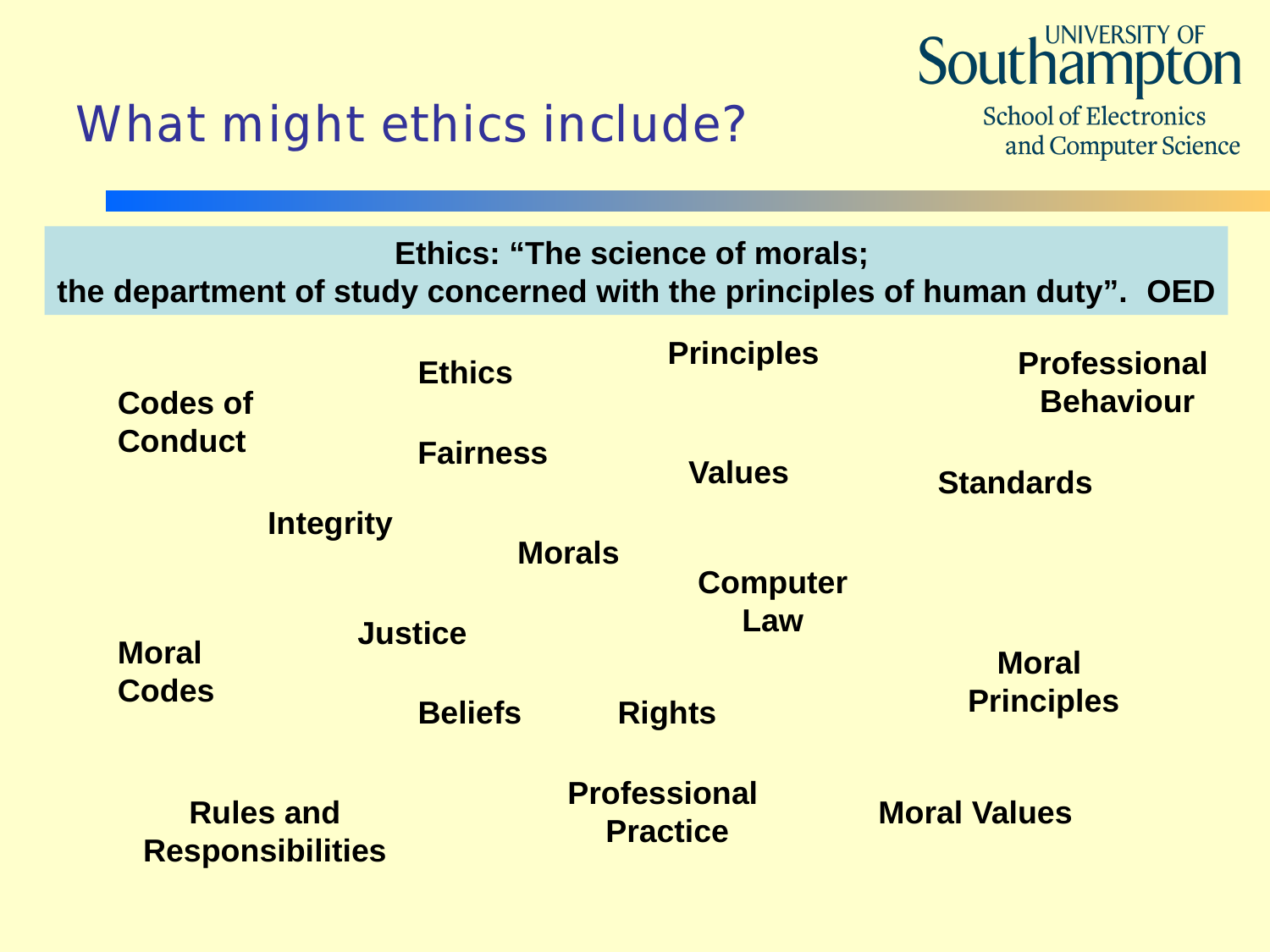

# What might ethics include?
Ethics: “The science of morals;
the department of study concerned with the principles of human duty”.  OED
Principles
Professional
Behaviour
Ethics
Codes of Conduct
Fairness
Values
Standards
Integrity
Morals
Computer
Law
Justice
Moral
Codes
Moral
Principles
Beliefs
Rights
Professional
Practice
Rules and Responsibilities
Moral Values